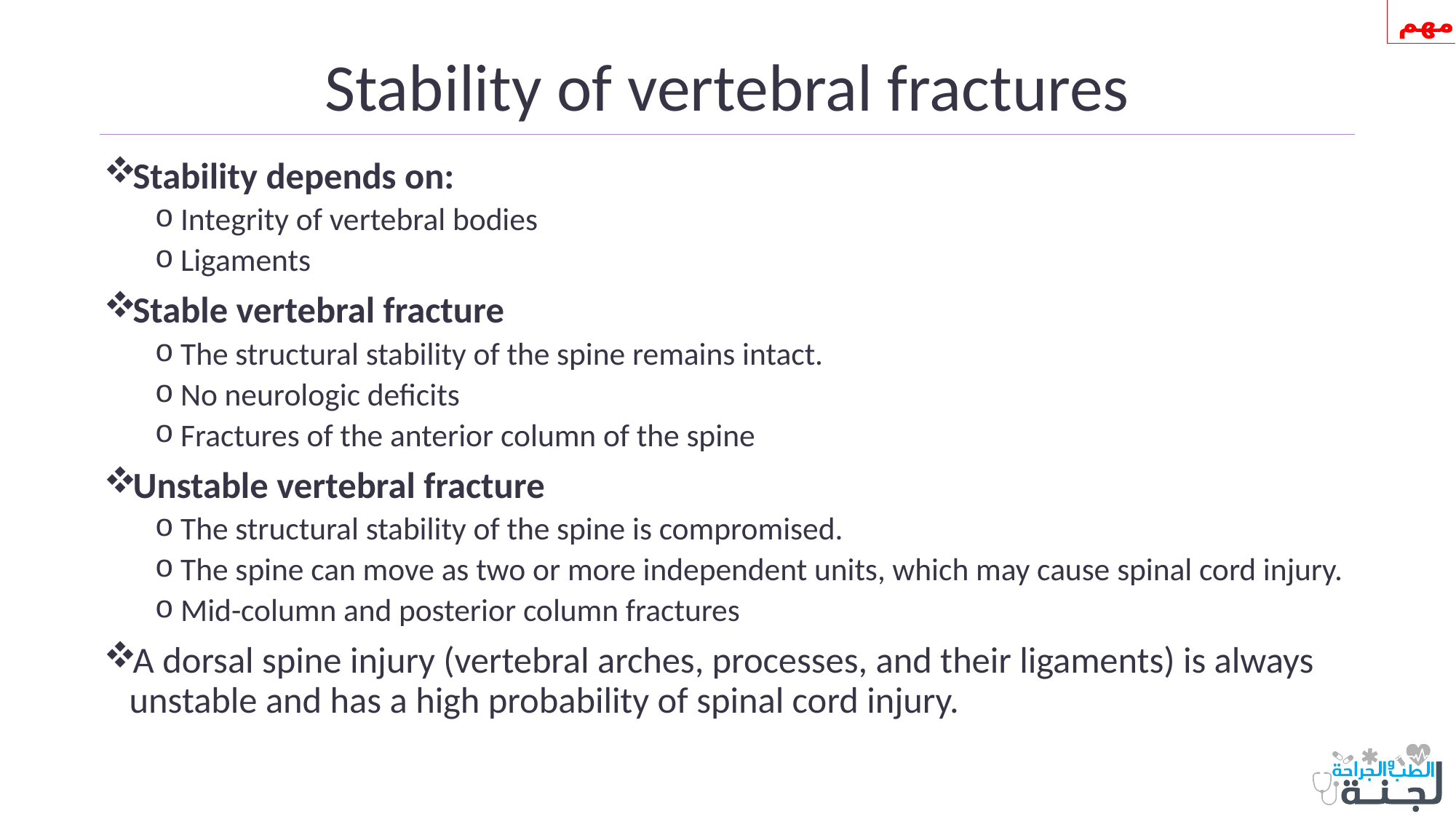

مهم
# Stability of vertebral fractures
Stability depends on:
Integrity of vertebral bodies
Ligaments
Stable vertebral fracture
The structural stability of the spine remains intact.
No neurologic deficits
Fractures of the anterior column of the spine
Unstable vertebral fracture
The structural stability of the spine is compromised.
The spine can move as two or more independent units, which may cause spinal cord injury.
Mid-column and posterior column fractures
A dorsal spine injury (vertebral arches, processes, and their ligaments) is always unstable and has a high probability of spinal cord injury.